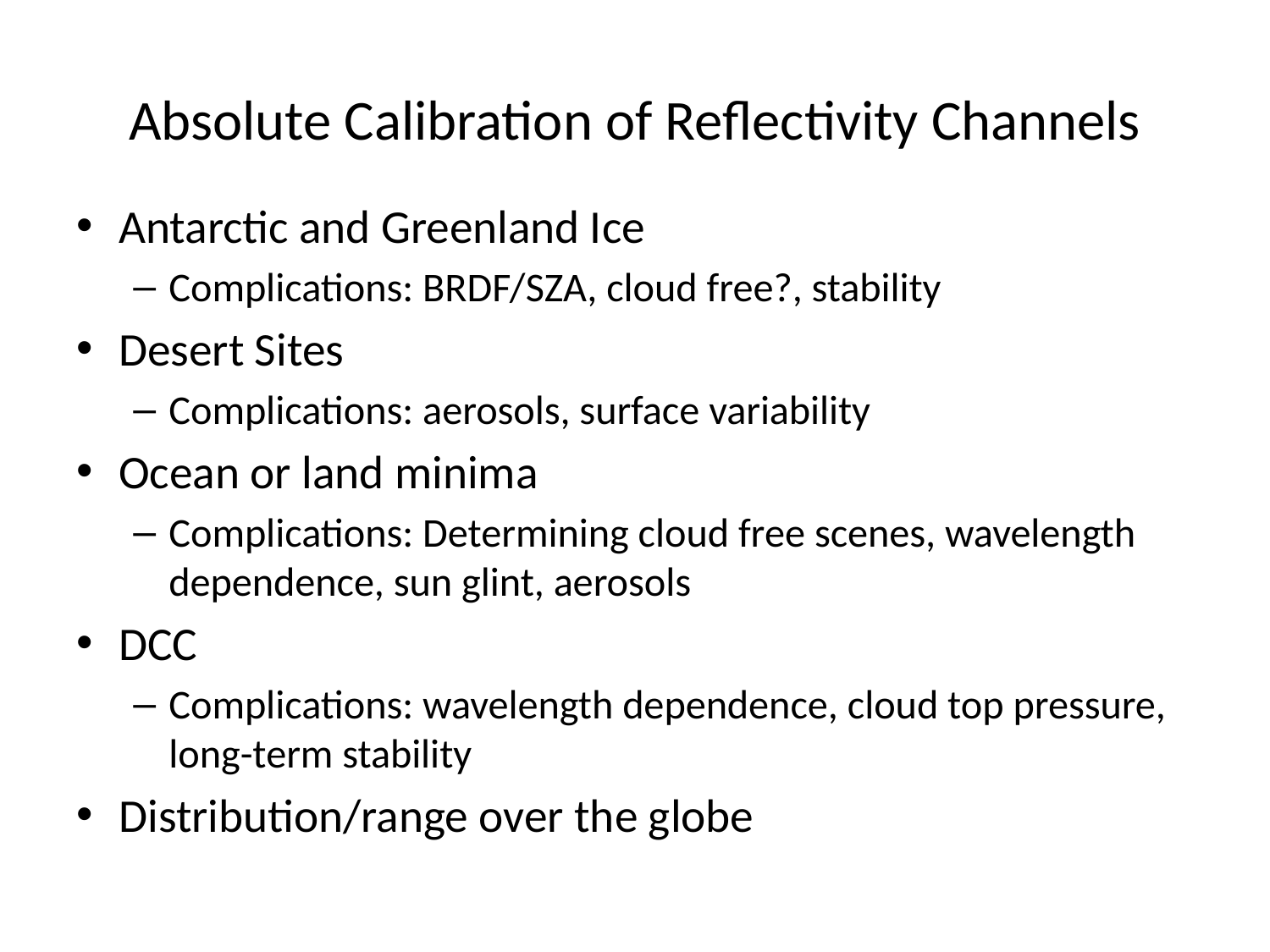

# Absolute Calibration of Reflectivity Channels
Antarctic and Greenland Ice
Complications: BRDF/SZA, cloud free?, stability
Desert Sites
Complications: aerosols, surface variability
Ocean or land minima
Complications: Determining cloud free scenes, wavelength dependence, sun glint, aerosols
DCC
Complications: wavelength dependence, cloud top pressure, long-term stability
Distribution/range over the globe